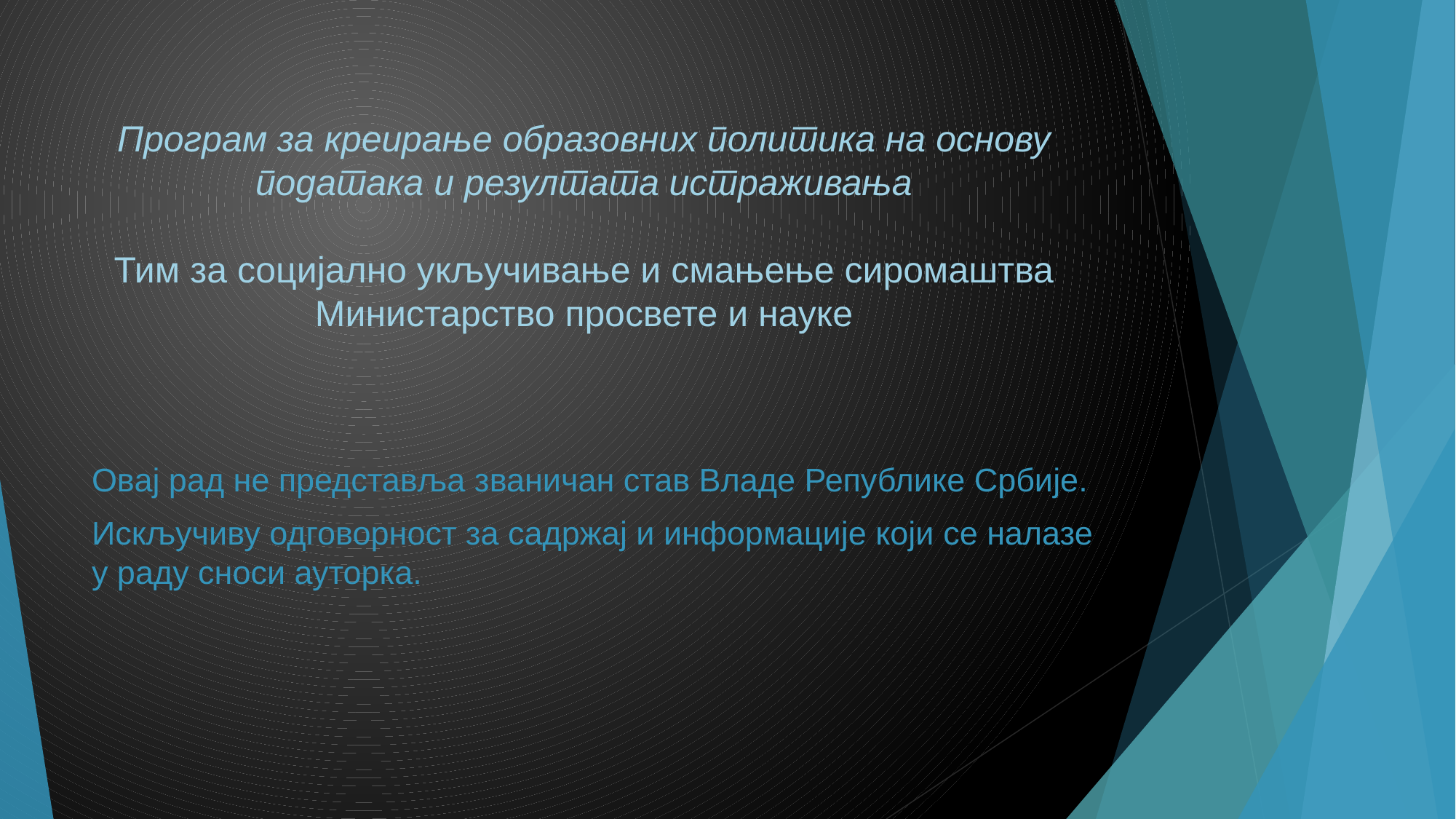

# Програм за креирање образовних политика на основу података и резултата истраживања Тим за социјално укључивање и смањење сиромаштва Министарство просвете и науке
Овај рад не представља званичан став Владе Републике Србије.
Искључиву одговорност за садржај и информације који се налазе у раду сноси ауторка.